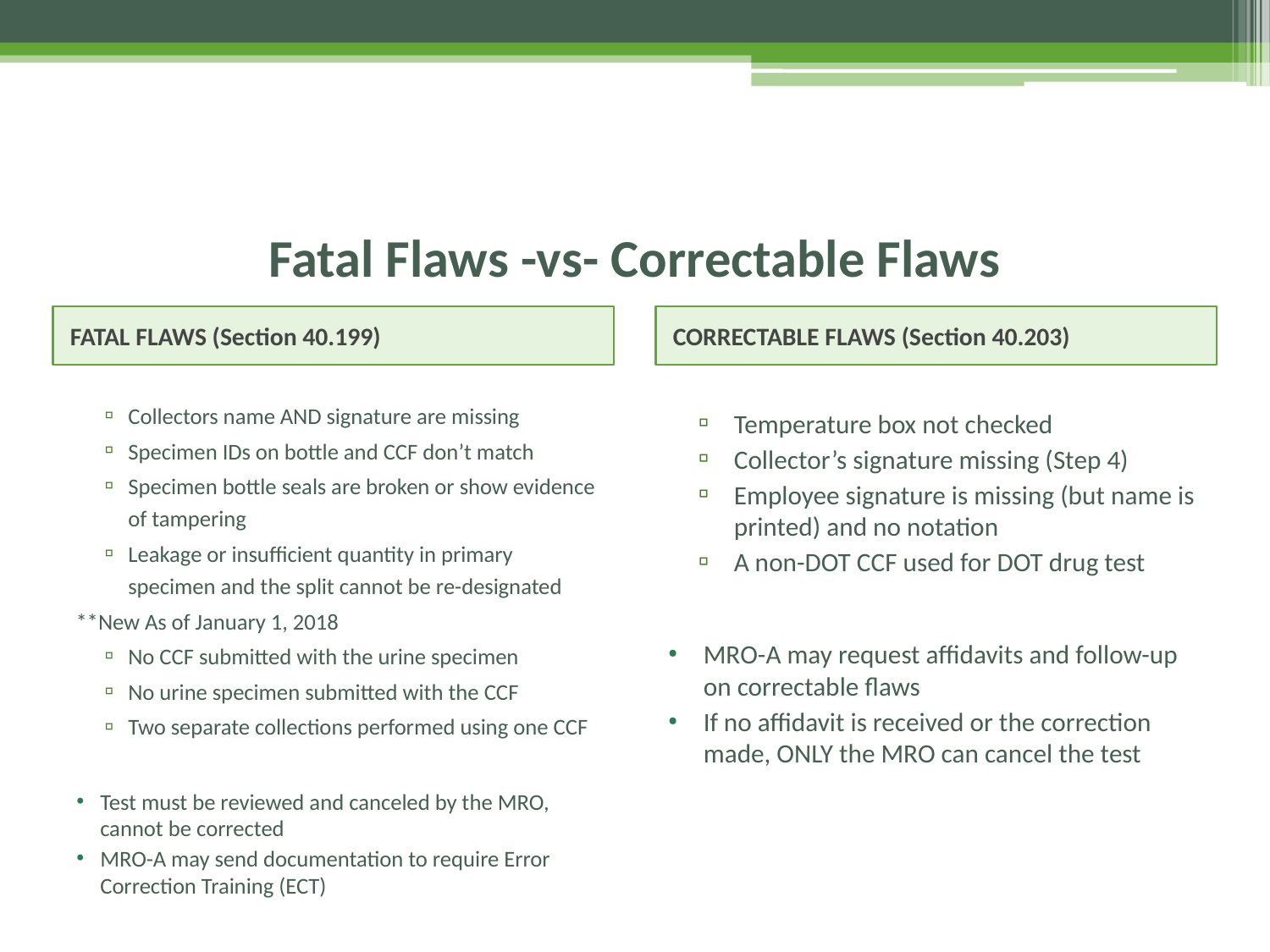

# Fatal Flaws -vs- Correctable Flaws
FATAL FLAWS (Section 40.199)
CORRECTABLE FLAWS (Section 40.203)

Collectors name AND signature are missing
Specimen IDs on bottle and CCF don’t match
Specimen bottle seals are broken or show evidence of tampering
Leakage or insufficient quantity in primary specimen and the split cannot be re-designated
**New As of January 1, 2018
No CCF submitted with the urine specimen
No urine specimen submitted with the CCF
Two separate collections performed using one CCF

Test must be reviewed and canceled by the MRO, cannot be corrected
MRO-A may send documentation to require Error Correction Training (ECT)

Temperature box not checked
Collector’s signature missing (Step 4)
Employee signature is missing (but name is printed) and no notation
A non-DOT CCF used for DOT drug test

MRO-A may request affidavits and follow-up on correctable flaws
If no affidavit is received or the correction made, ONLY the MRO can cancel the test